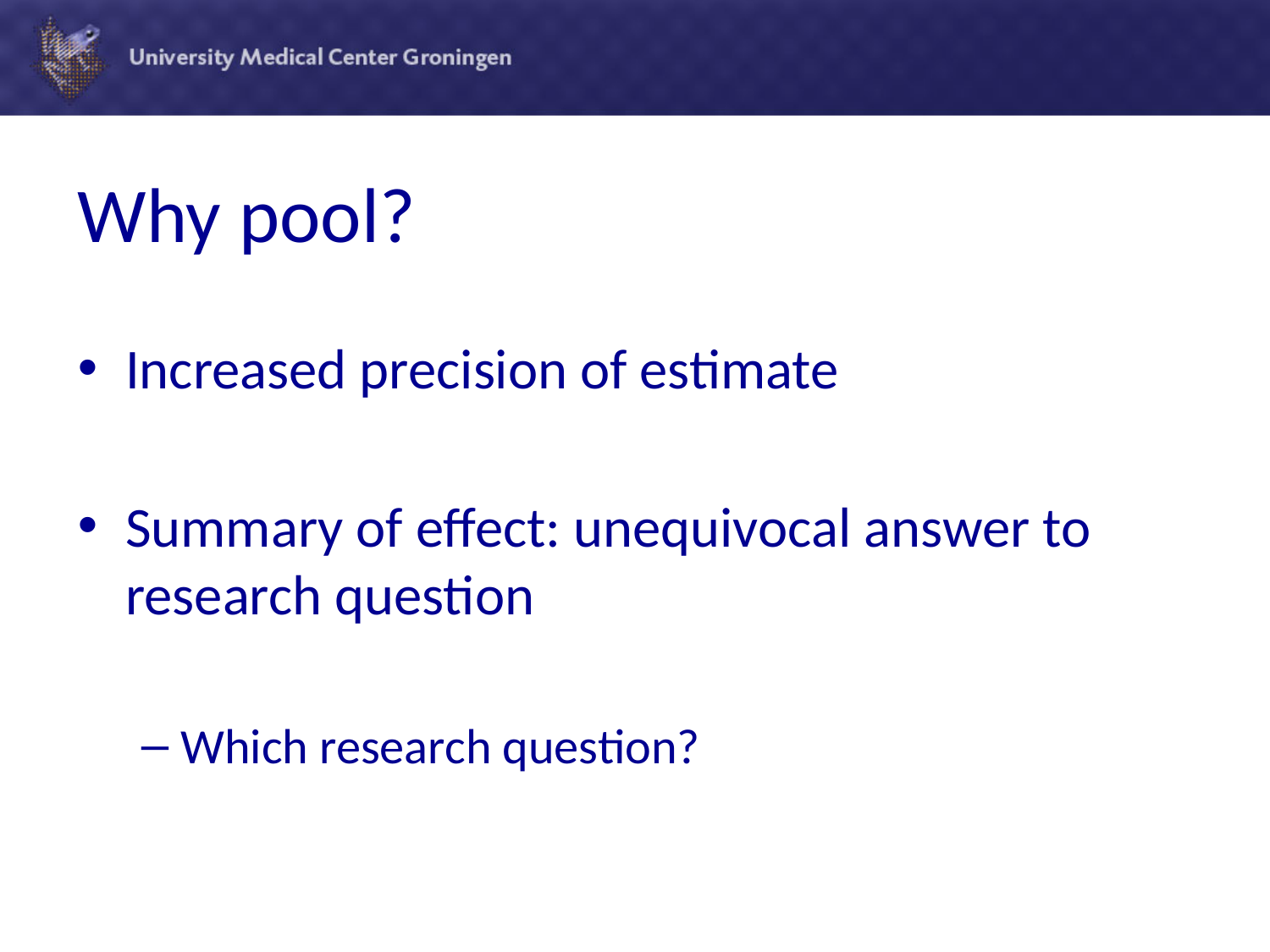

# Why pool?
Increased precision of estimate

Summary of effect: unequivocal answer to research question

Which research question?